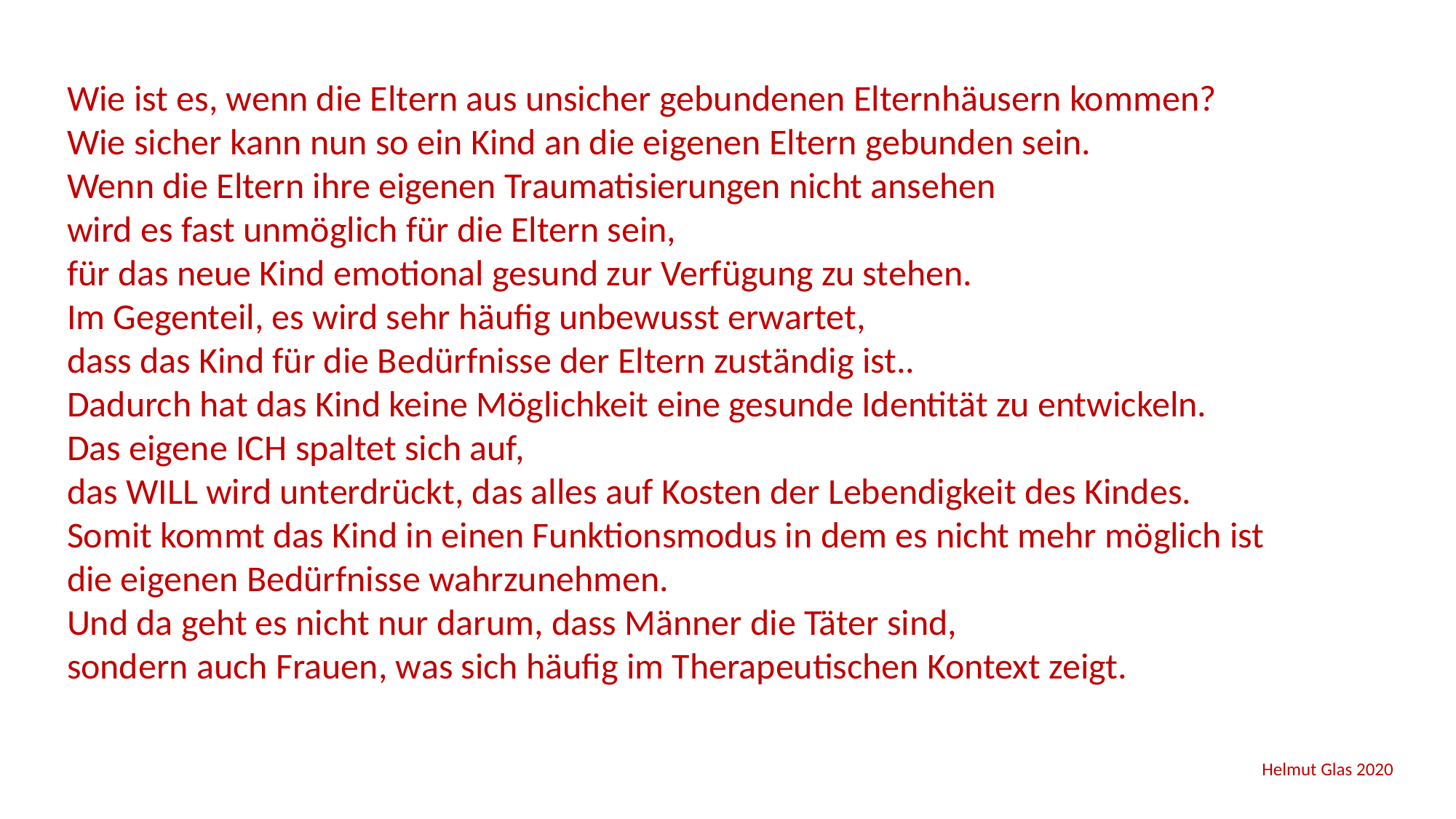

Wie ist es, wenn die Eltern aus unsicher gebundenen Elternhäusern kommen?
Wie sicher kann nun so ein Kind an die eigenen Eltern gebunden sein.
Wenn die Eltern ihre eigenen Traumatisierungen nicht ansehen
wird es fast unmöglich für die Eltern sein,
für das neue Kind emotional gesund zur Verfügung zu stehen.
Im Gegenteil, es wird sehr häufig unbewusst erwartet,
dass das Kind für die Bedürfnisse der Eltern zuständig ist..
Dadurch hat das Kind keine Möglichkeit eine gesunde Identität zu entwickeln.
Das eigene ICH spaltet sich auf,
das WILL wird unterdrückt, das alles auf Kosten der Lebendigkeit des Kindes.
Somit kommt das Kind in einen Funktionsmodus in dem es nicht mehr möglich ist
die eigenen Bedürfnisse wahrzunehmen.
Und da geht es nicht nur darum, dass Männer die Täter sind,
sondern auch Frauen, was sich häufig im Therapeutischen Kontext zeigt.

 Helmut Glas 2020